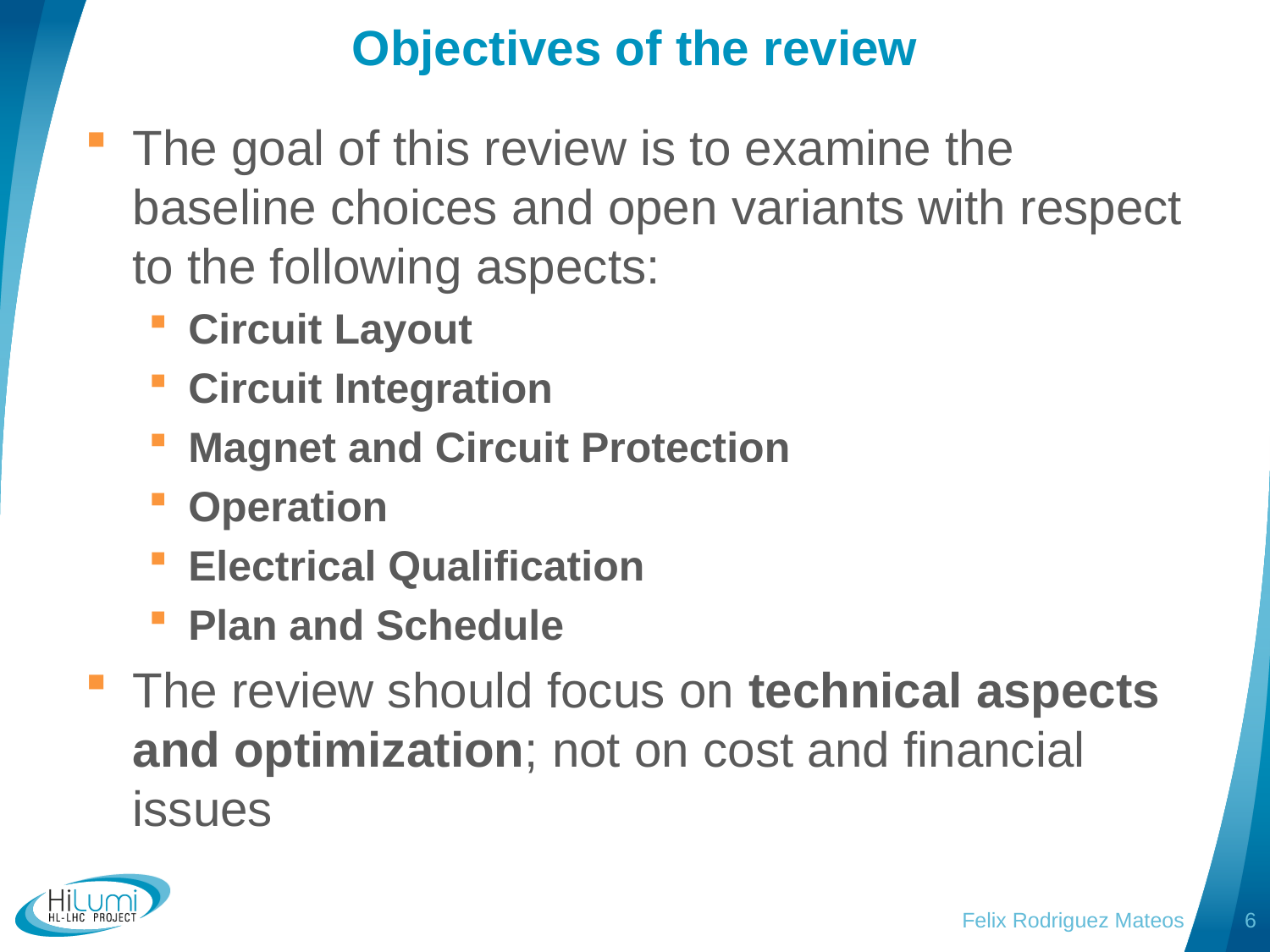

# Objectives of the review
The goal of this review is to examine the baseline choices and open variants with respect to the following aspects:
Circuit Layout
Circuit Integration
Magnet and Circuit Protection
Operation
Electrical Qualification
Plan and Schedule
The review should focus on technical aspects and optimization; not on cost and financial issues
Felix Rodriguez Mateos
6